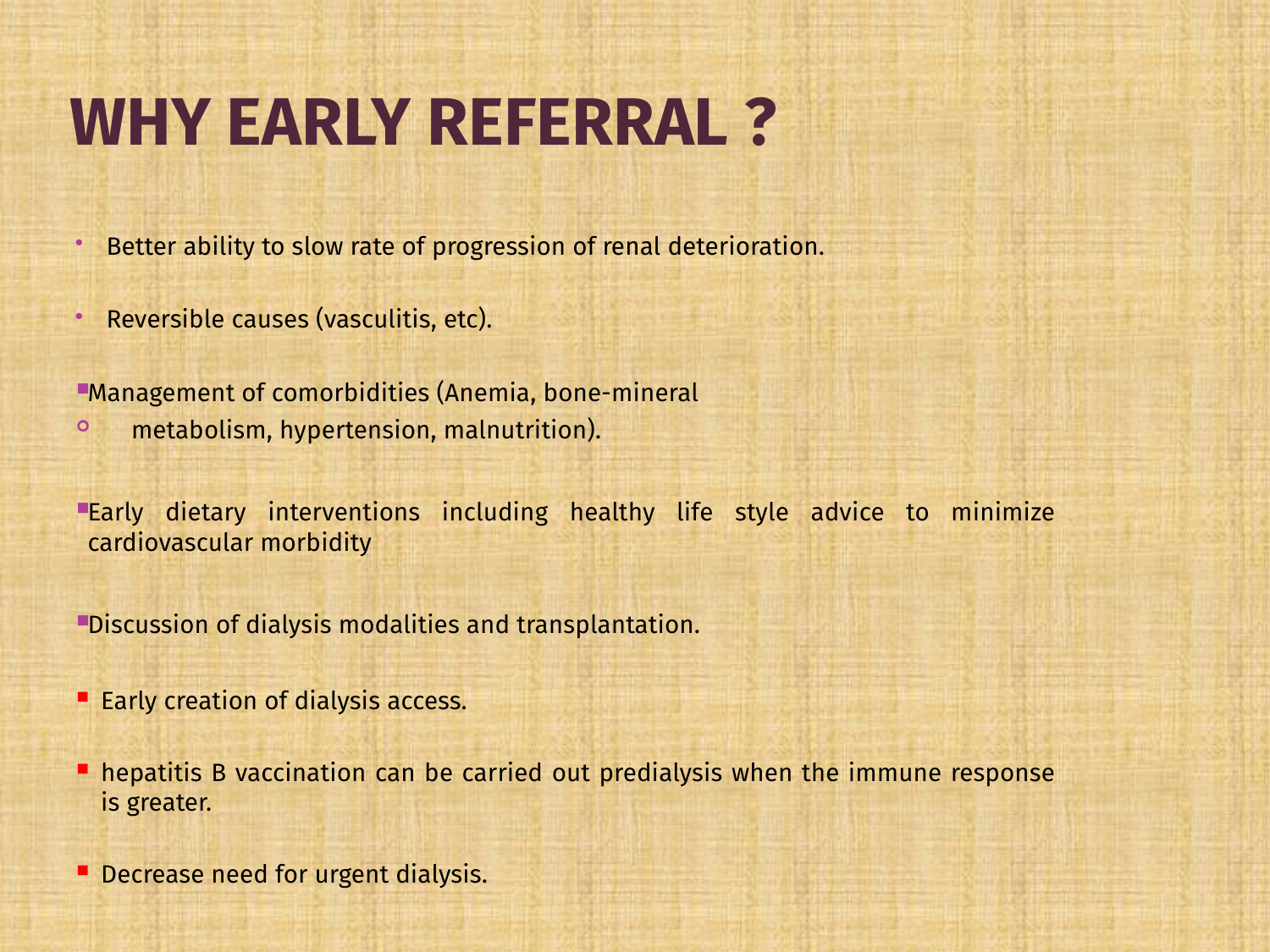

# Why early referral ?
Better ability to slow rate of progression of renal deterioration.

Reversible causes (vasculitis, etc).

Management of comorbidities (Anemia, bone-mineral
   metabolism, hypertension, malnutrition).

Early dietary interventions including healthy life style advice to minimize cardiovascular morbidity

Discussion of dialysis modalities and transplantation.

Early creation of dialysis access.

hepatitis B vaccination can be carried out predialysis when the immune response is greater.

Decrease need for urgent dialysis.